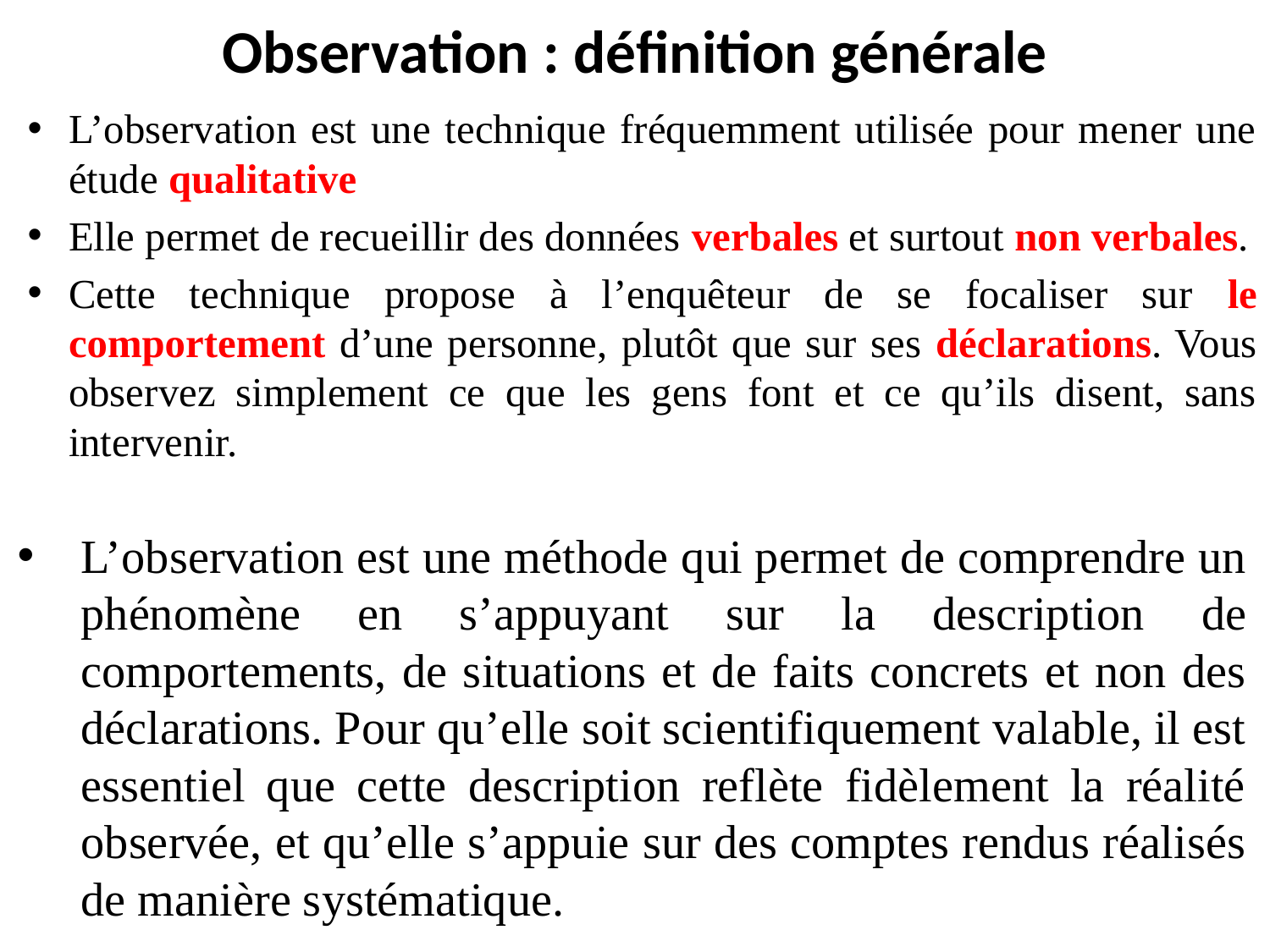

# Observation : définition générale
L’observation est une technique fréquemment utilisée pour mener une étude qualitative
Elle permet de recueillir des données verbales et surtout non verbales.
Cette technique propose à l’enquêteur de se focaliser sur le comportement d’une personne, plutôt que sur ses déclarations. Vous observez simplement ce que les gens font et ce qu’ils disent, sans intervenir.
L’observation est une méthode qui permet de comprendre un phénomène en s’appuyant sur la description de comportements, de situations et de faits concrets et non des déclarations. Pour qu’elle soit scientifiquement valable, il est essentiel que cette description reflète fidèlement la réalité observée, et qu’elle s’appuie sur des comptes rendus réalisés de manière systématique.